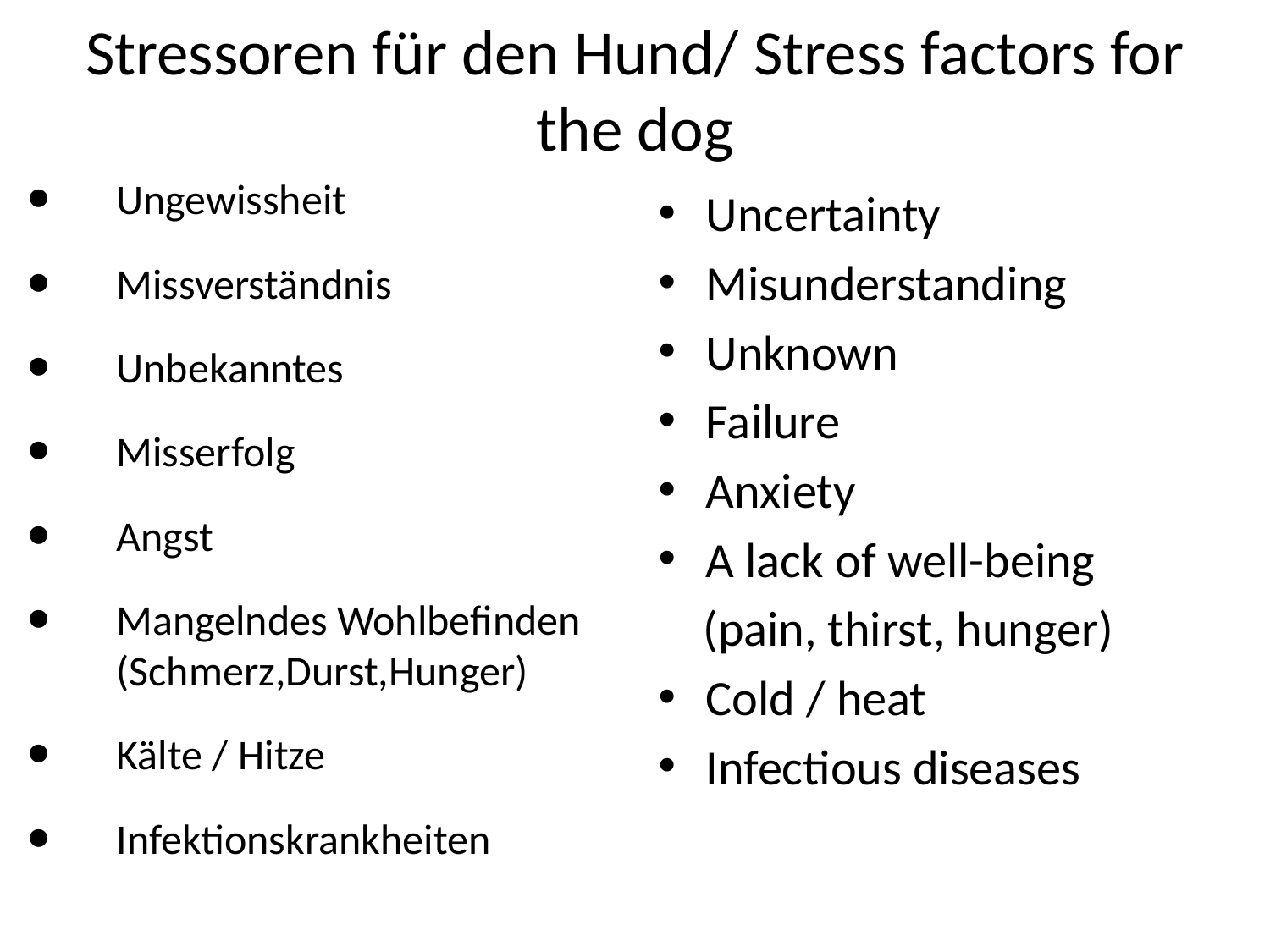

# Stressoren für den Hund/ Stress factors for the dog
Ungewissheit
Missverständnis
Unbekanntes
Misserfolg
Angst
Mangelndes Wohlbefinden (Schmerz,Durst,Hunger)
Kälte / Hitze
Infektionskrankheiten

Uncertainty
Misunderstanding
Unknown
Failure
Anxiety
A lack of well-being
    (pain, thirst, hunger)
Cold / heat
Infectious diseases